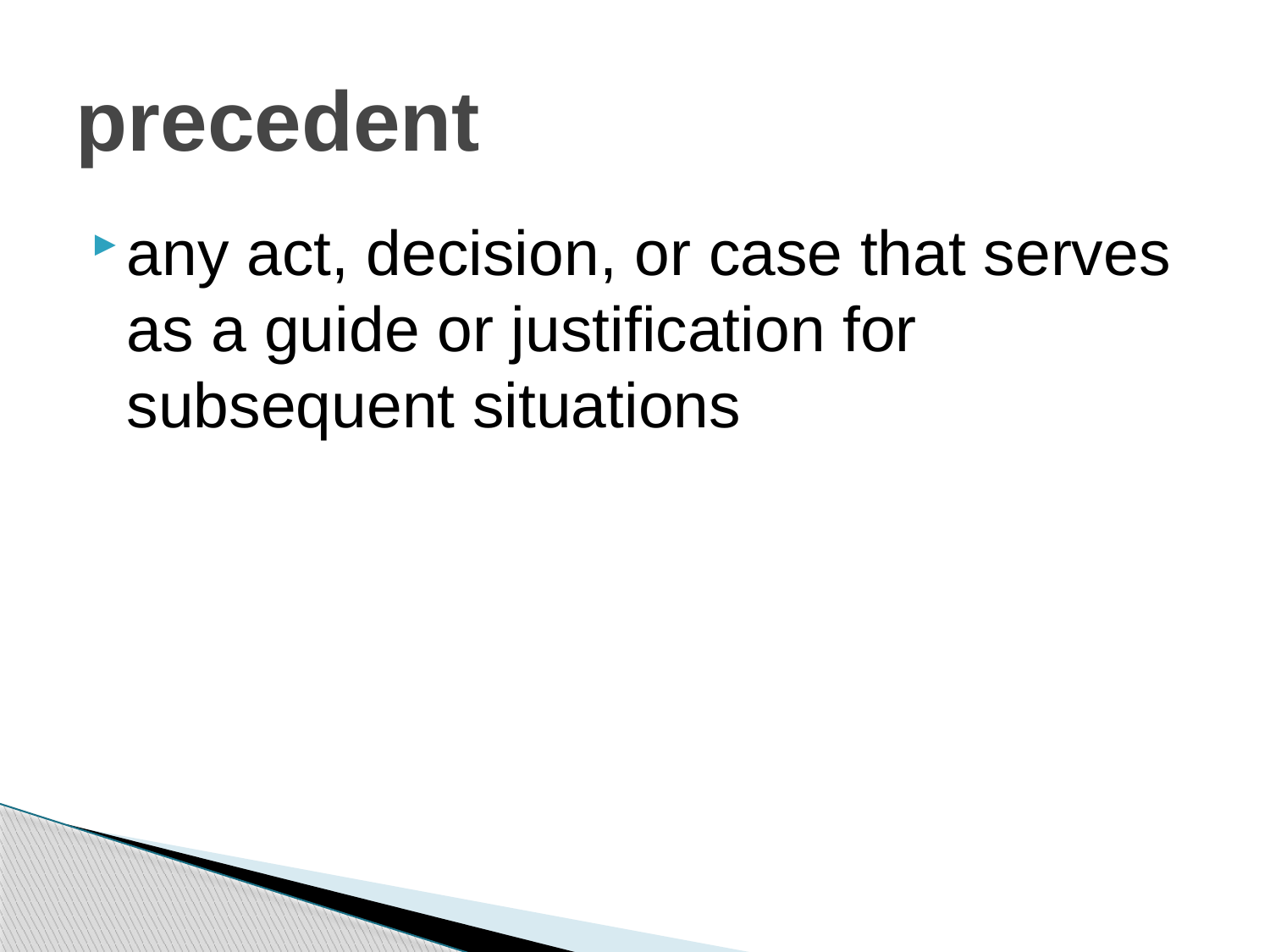

# precedent
any act, decision, or case that serves as a guide or justification for subsequent situations